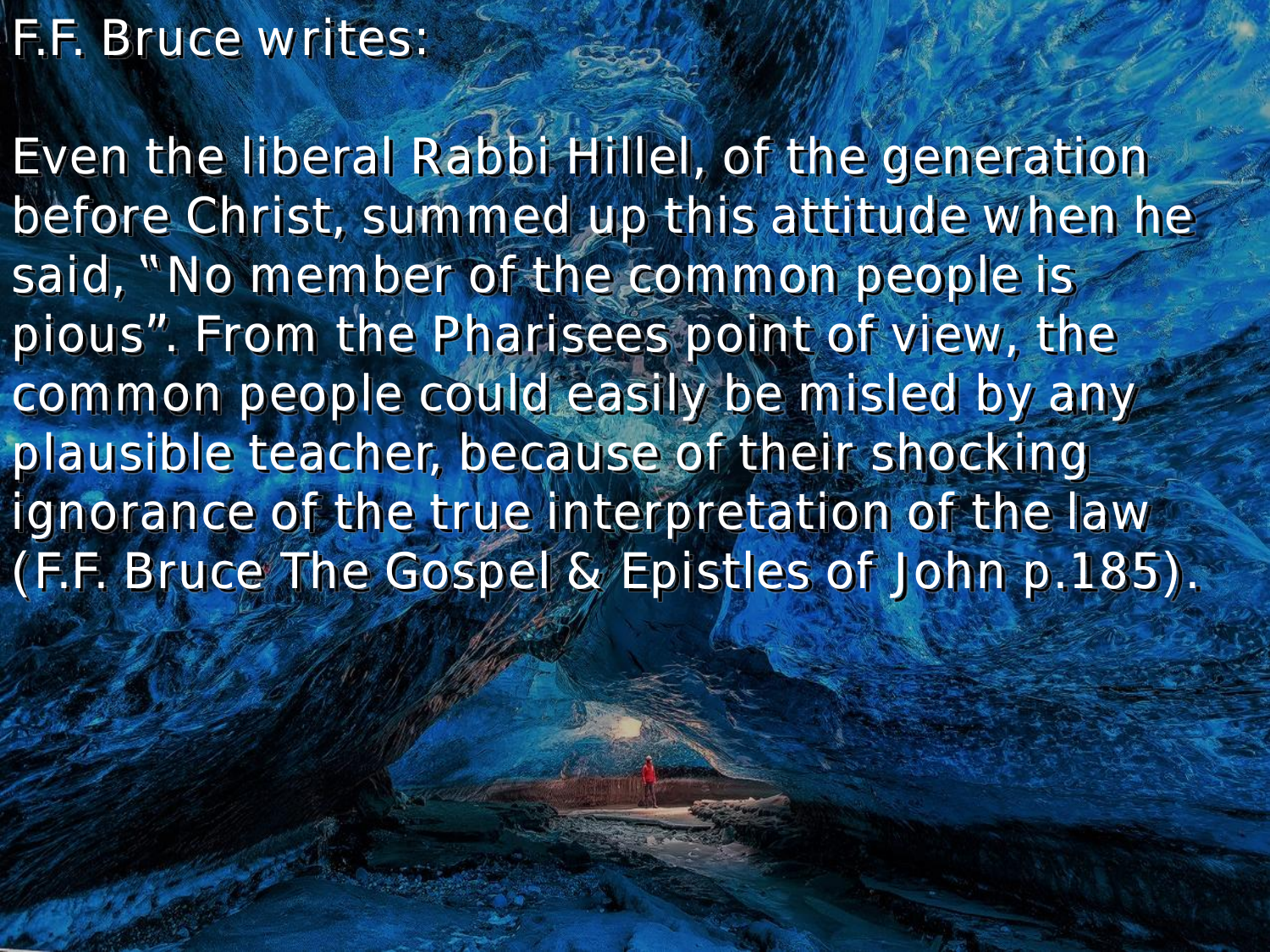

F.F. Bruce writes:

Even the liberal Rabbi Hillel, of the generation before Christ, summed up this attitude when he said, “No member of the common people is pious”. From the Pharisees point of view, the common people could easily be misled by any plausible teacher, because of their shocking ignorance of the true interpretation of the law (F.F. Bruce The Gospel & Epistles of John p.185).